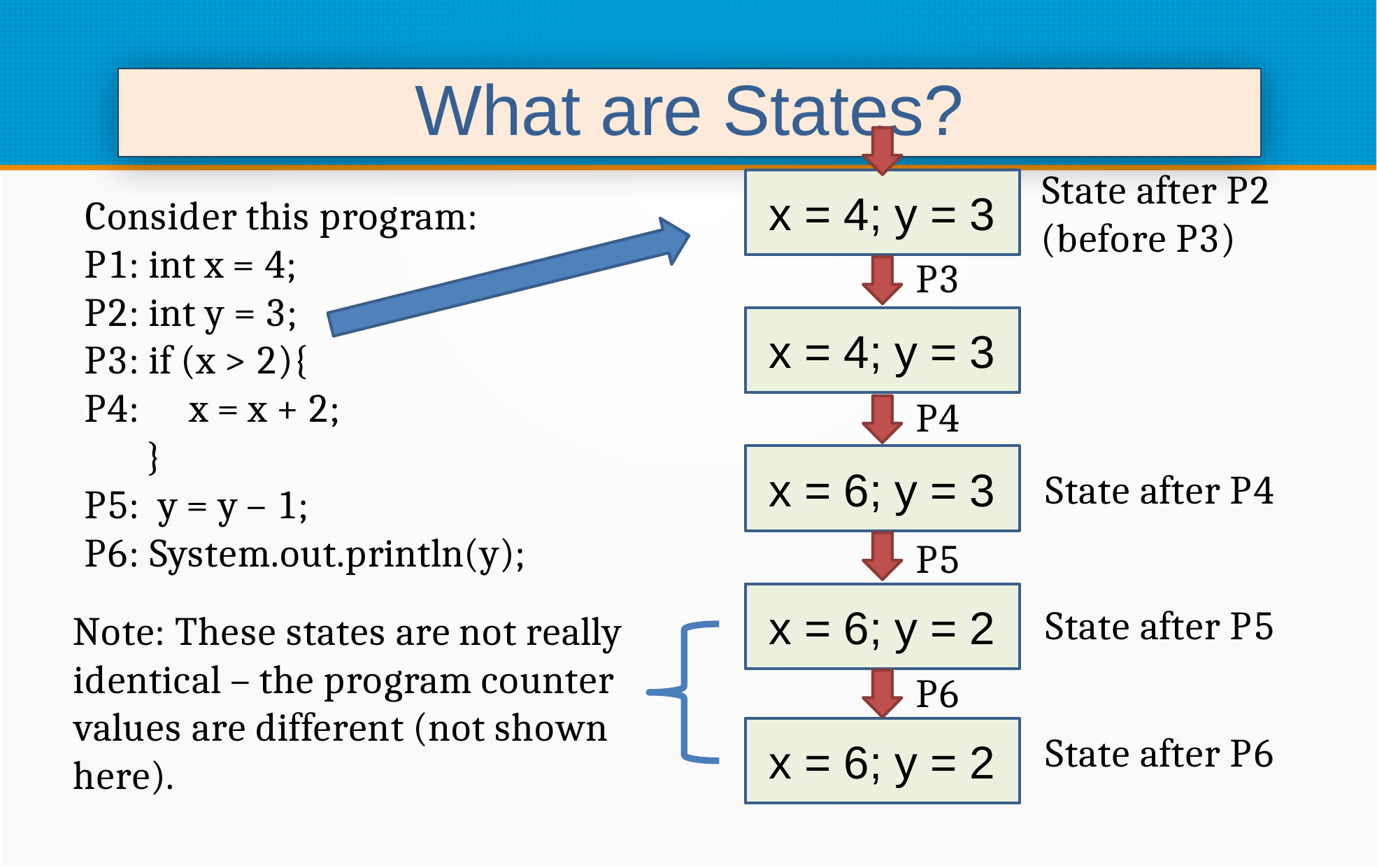

What are States?

State after P2 (before P3)
x = 4; y = 3
Consider this program:
P1: int x = 4;
P2: int y = 3;
P3: if (x > 2){
P4: 	x = x + 2;
       }
P5:  y = y – 1;
P6: System.out.println(y);
P3

x = 4; y = 3
P4

x = 6; y = 3
State after P4
P5

x = 6; y = 2
State after P5
Note: These states are not really identical – the program counter values are different (not shown here).

P6

x = 6; y = 2
State after P6